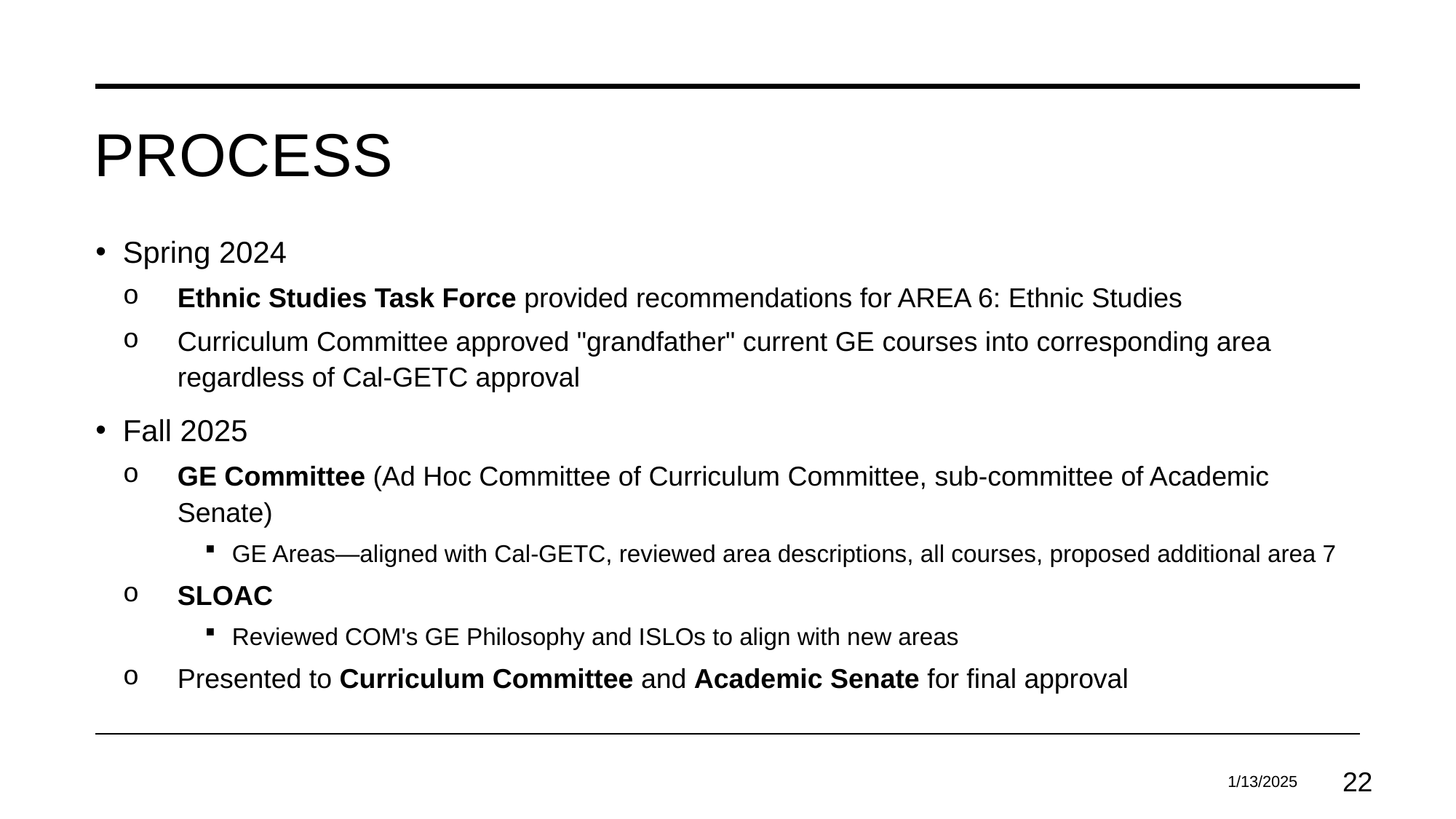

# Process
Spring 2024
Ethnic Studies Task Force provided recommendations for AREA 6: Ethnic Studies
Curriculum Committee approved "grandfather" current GE courses into corresponding area regardless of Cal-GETC approval
Fall 2025
GE Committee (Ad Hoc Committee of Curriculum Committee, sub-committee of Academic Senate)
GE Areas—aligned with Cal-GETC, reviewed area descriptions, all courses, proposed additional area 7
SLOAC
Reviewed COM's GE Philosophy and ISLOs to align with new areas
Presented to Curriculum Committee and Academic Senate for final approval

1/13/2025
22